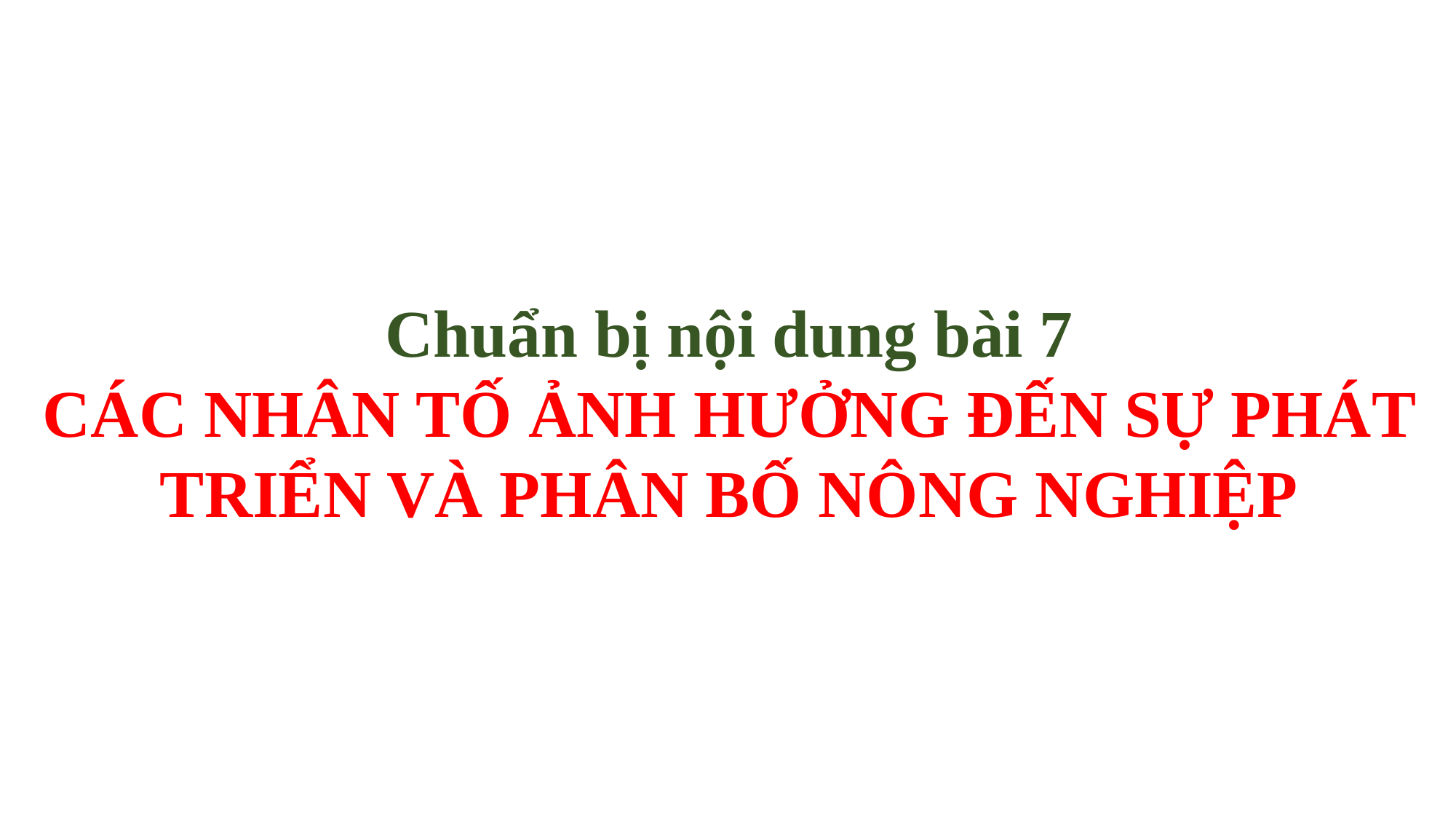

Chuẩn bị nội dung bài 7
CÁC NHÂN TỐ ẢNH HƯỞNG ĐẾN SỰ PHÁT TRIỂN VÀ PHÂN BỐ NÔNG NGHIỆP